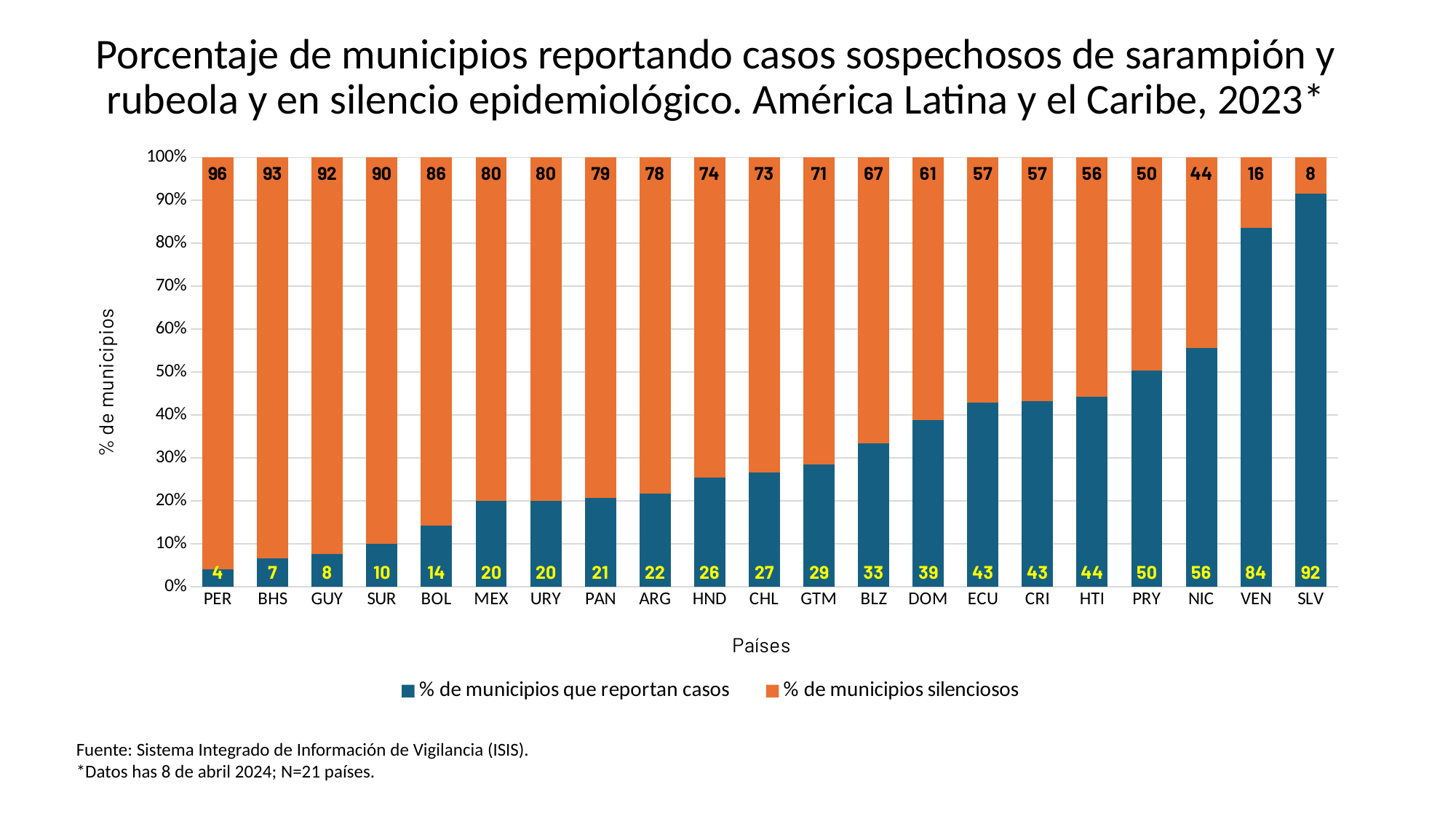

# Porcentaje de municipios reportando casos sospechosos de sarampión y rubeola y en silencio epidemiológico. América Latina y el Caribe, 2023*

[unsupported chart]

Fuente: Sistema Integrado de Información de Vigilancia (ISIS).
*Datos has 8 de abril 2024; N=21 países.